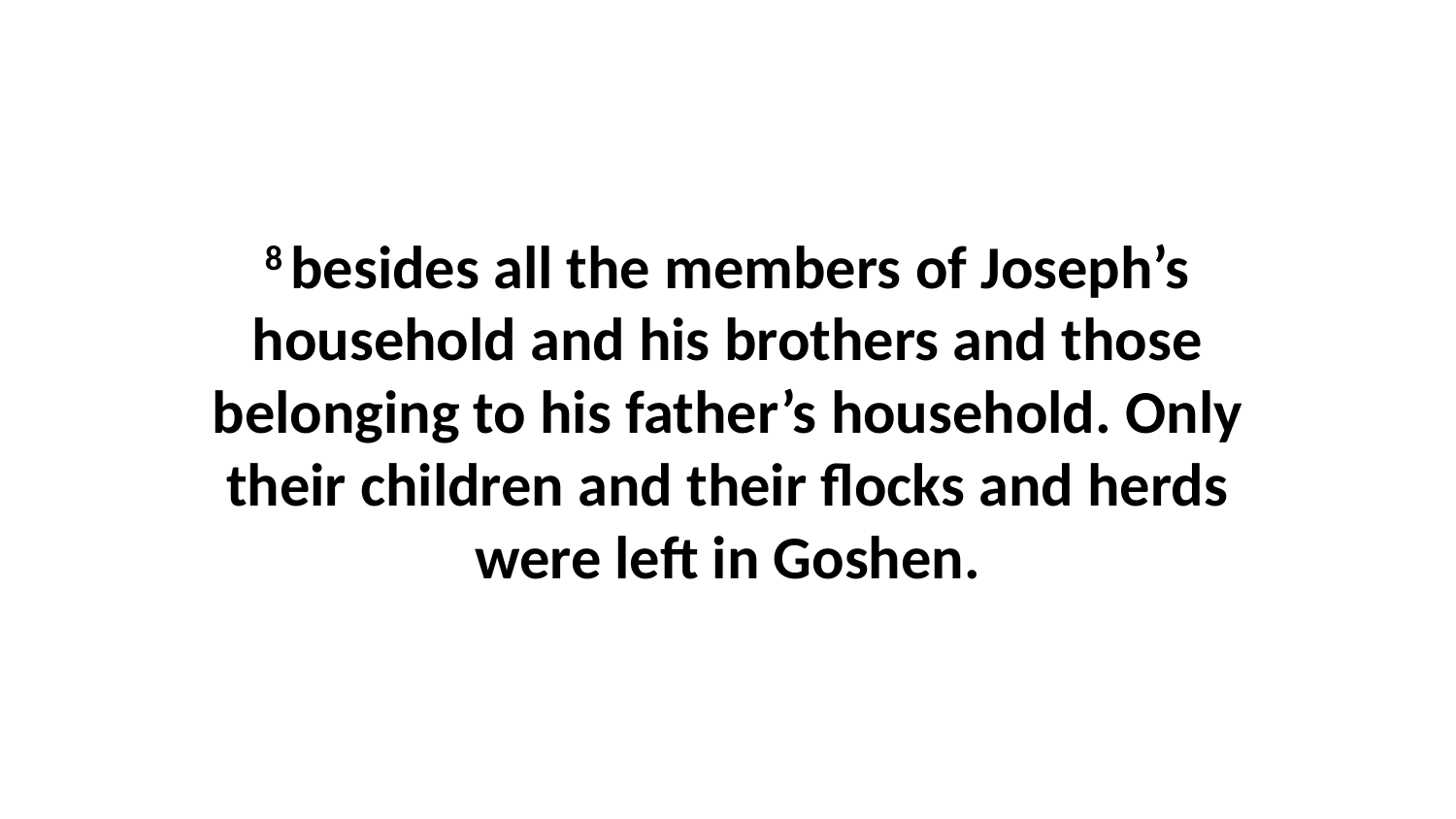

8 besides all the members of Joseph’s household and his brothers and those belonging to his father’s household. Only their children and their flocks and herds were left in Goshen.